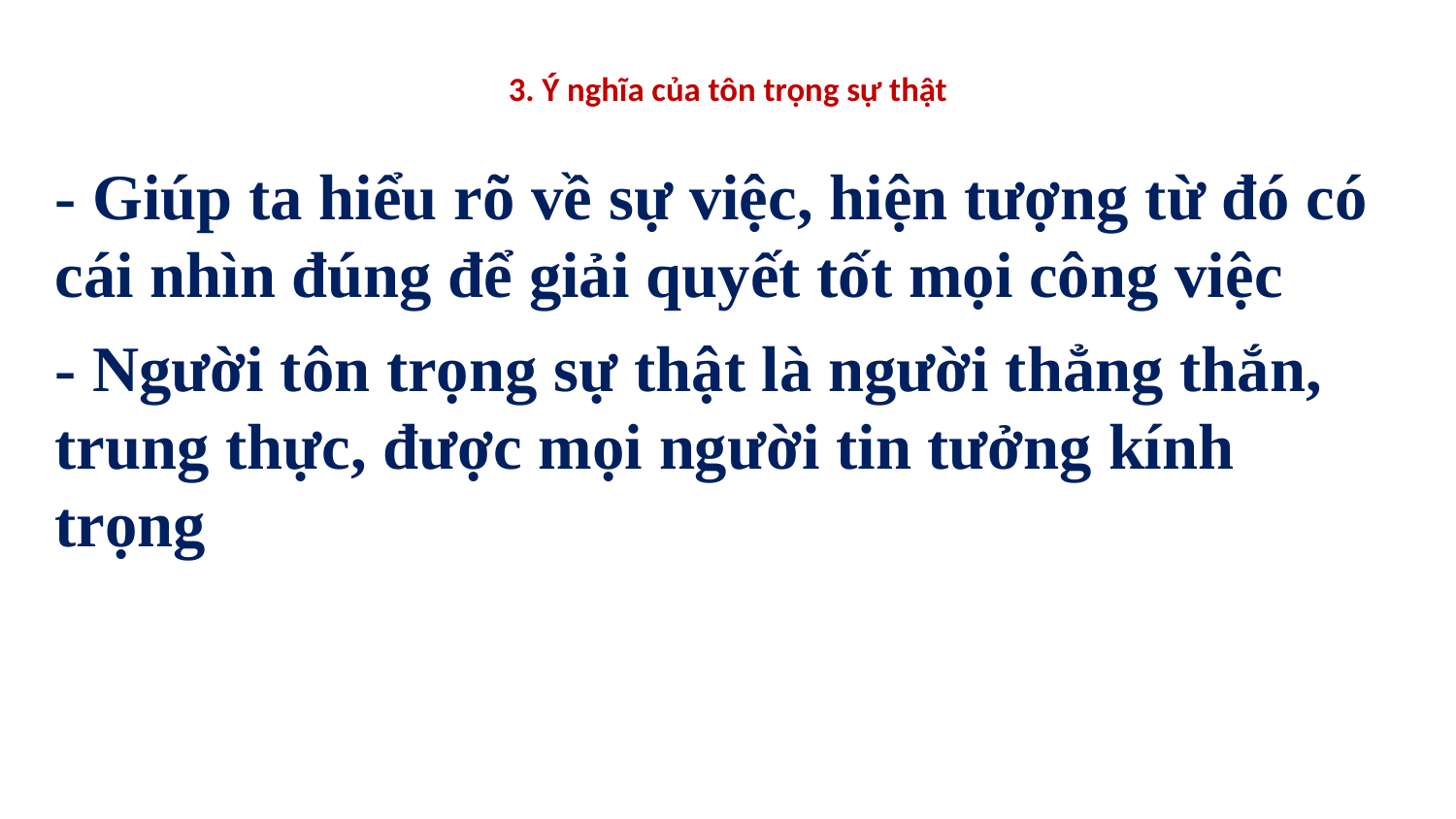

# 3. Ý nghĩa của tôn trọng sự thật
- Giúp ta hiểu rõ về sự việc, hiện tượng từ đó có cái nhìn đúng để giải quyết tốt mọi công việc
- Người tôn trọng sự thật là người thẳng thắn, trung thực, được mọi người tin tưởng kính trọng